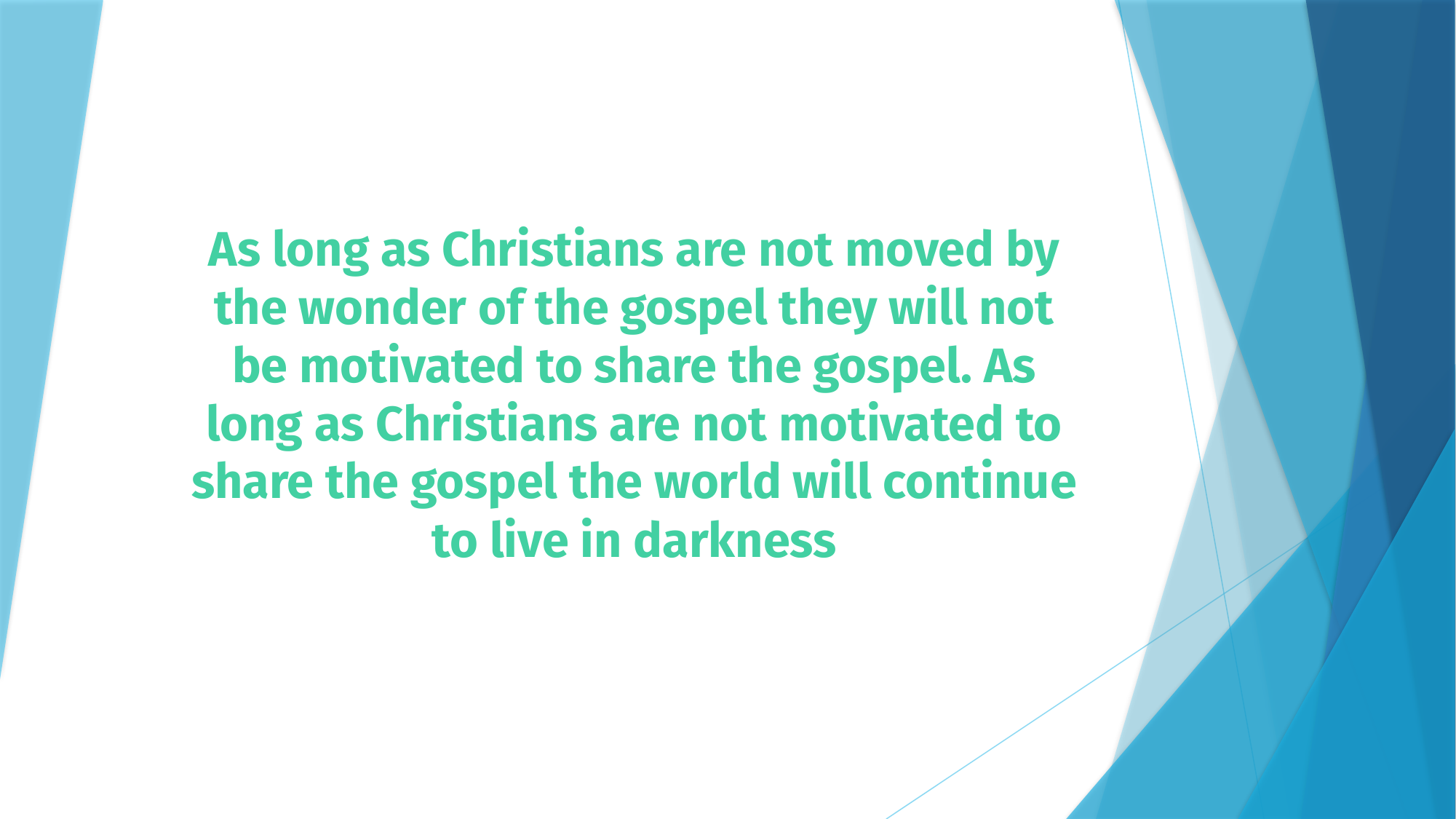

# As long as Christians are not moved by the wonder of the gospel they will not be motivated to share the gospel. As long as Christians are not motivated to share the gospel the world will continue to live in darkness